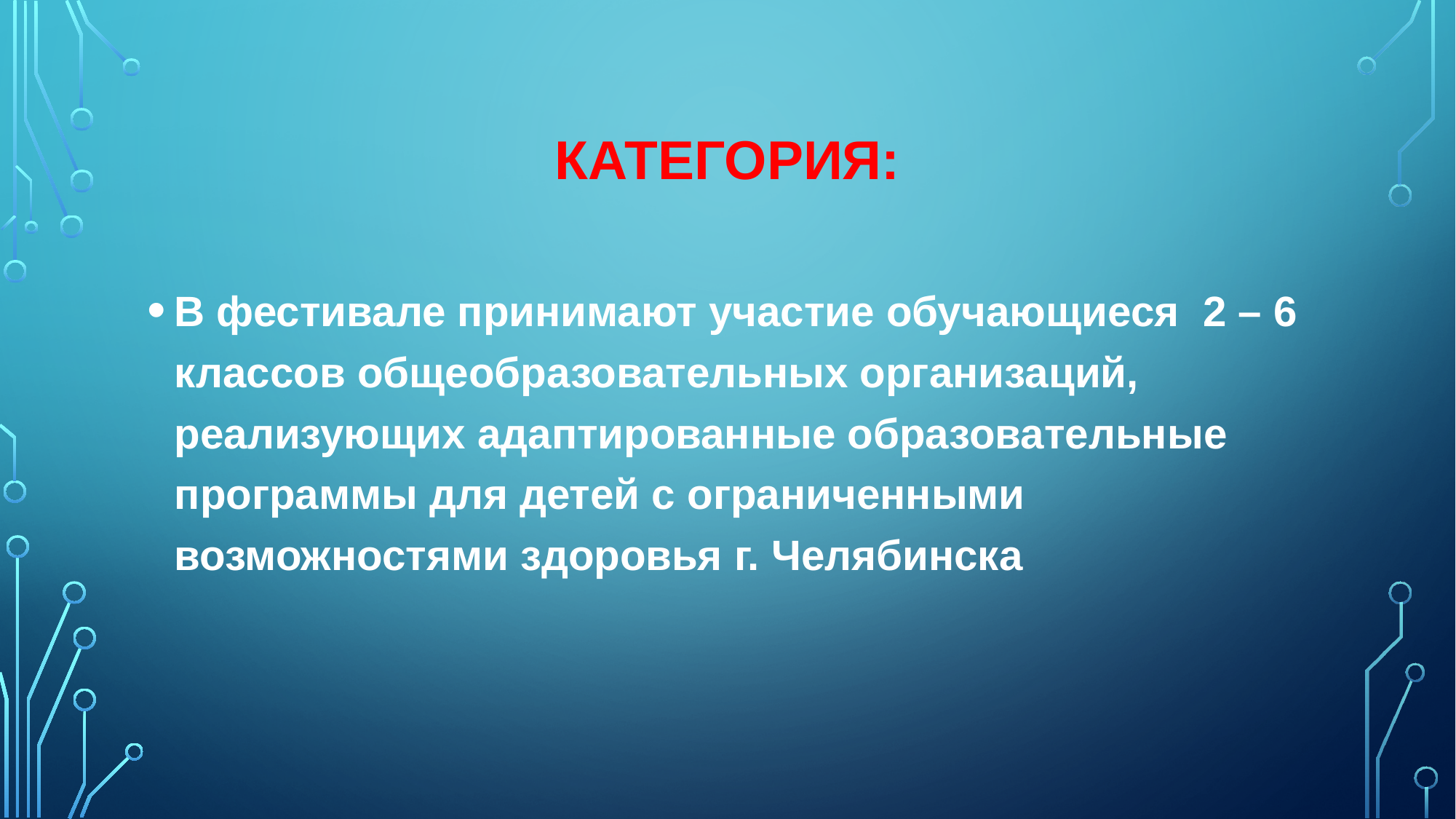

# КАТЕГОРИЯ:
В фестивале принимают участие обучающиеся  2 – 6 классов общеобразовательных организаций, реализующих адаптированные образовательные программы для детей с ограниченными возможностями здоровья г. Челябинска